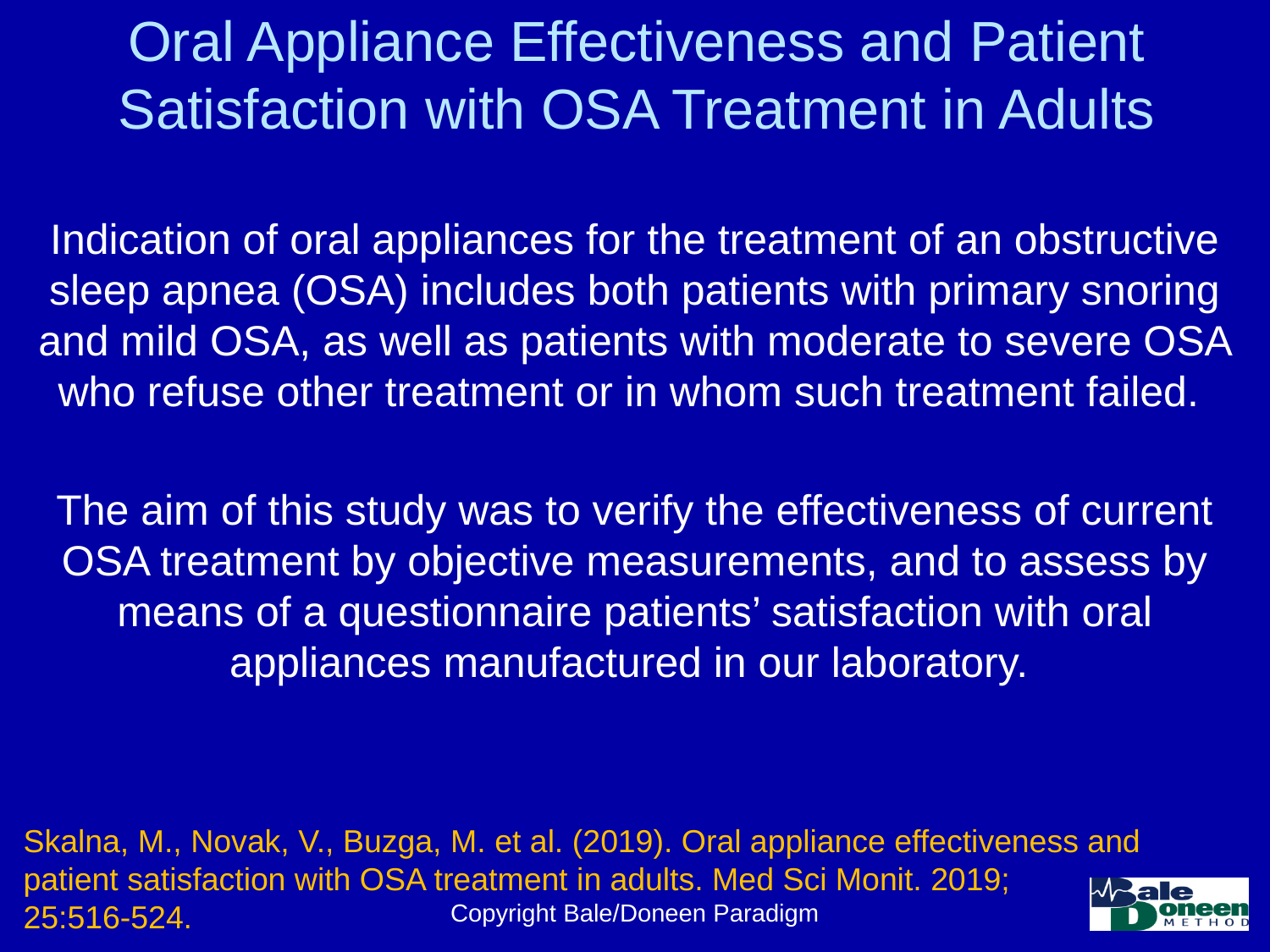

# Oral Appliance Effectiveness and Patient Satisfaction with OSA Treatment in Adults
Indication of oral appliances for the treatment of an obstructive sleep apnea (OSA) includes both patients with primary snoring and mild OSA, as well as patients with moderate to severe OSA who refuse other treatment or in whom such treatment failed.

The aim of this study was to verify the effectiveness of current OSA treatment by objective measurements, and to assess by means of a questionnaire patients’ satisfaction with oral appliances manufactured in our laboratory.
Skalna, M., Novak, V., Buzga, M. et al. (2019). Oral appliance effectiveness and patient satisfaction with OSA treatment in adults. Med Sci Monit. 2019;
25:516-524.
Copyright Bale/Doneen Paradigm